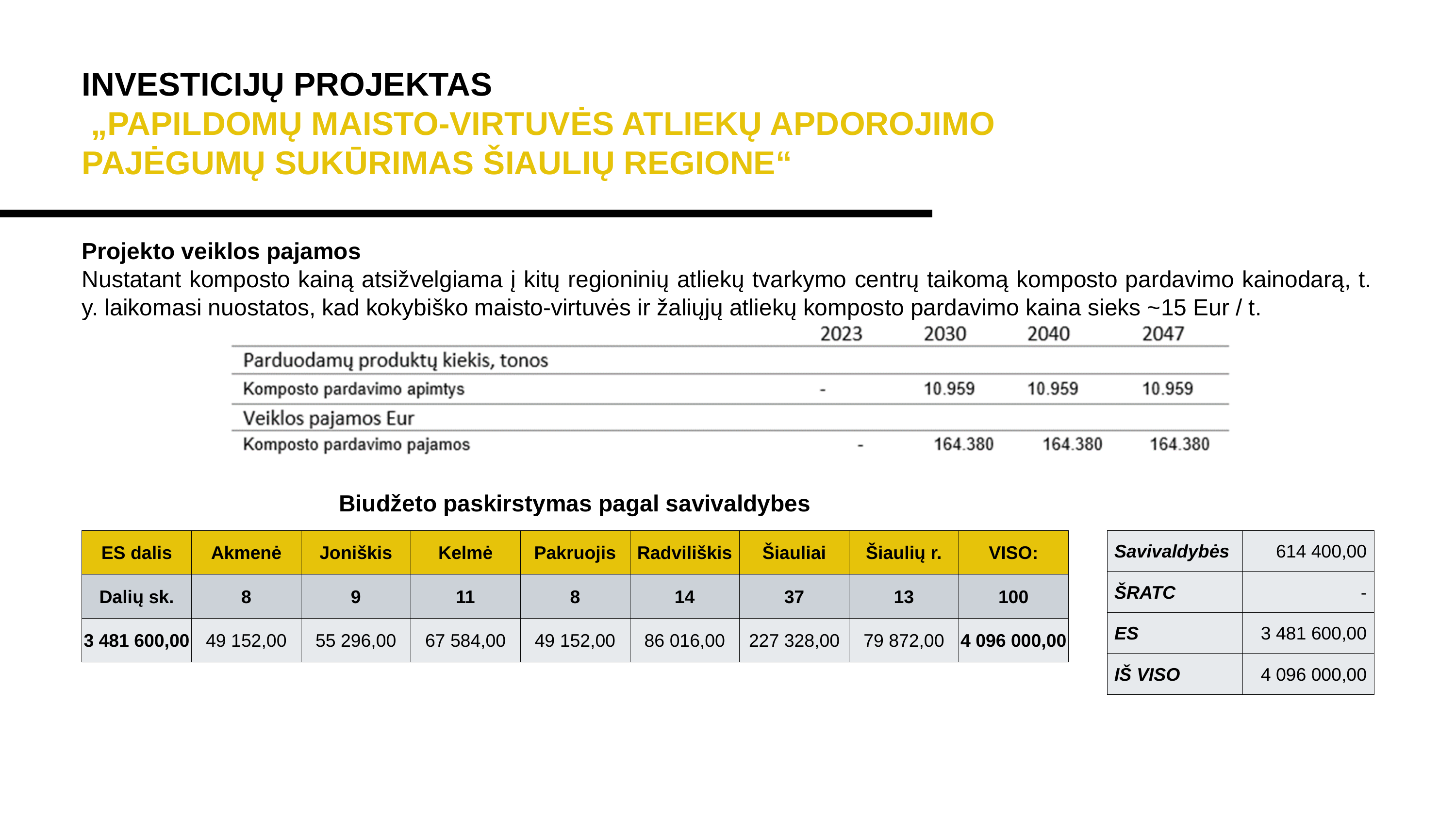

INVESTICIJŲ PROJEKTAS
 „PAPILDOMŲ MAISTO-VIRTUVĖS ATLIEKŲ APDOROJIMO PAJĖGUMŲ SUKŪRIMAS ŠIAULIŲ REGIONE“

Projekto veiklos pajamos
Nustatant komposto kainą atsižvelgiama į kitų regioninių atliekų tvarkymo centrų taikomą komposto pardavimo kainodarą, t. y. laikomasi nuostatos, kad kokybiško maisto-virtuvės ir žaliųjų atliekų komposto pardavimo kaina sieks ~15 Eur / t.

Biudžeto paskirstymas pagal savivaldybes
| ES dalis | Akmenė | Joniškis | Kelmė | Pakruojis | Radviliškis | Šiauliai | Šiaulių r. | VISO: |
| --- | --- | --- | --- | --- | --- | --- | --- | --- |
| Dalių sk. | 8 | 9 | 11 | 8 | 14 | 37 | 13 | 100 |
| 3 481 600,00 | 49 152,00 | 55 296,00 | 67 584,00 | 49 152,00 | 86 016,00 | 227 328,00 | 79 872,00 | 4 096 000,00 |
| Savivaldybės | 614 400,00 |
| --- | --- |
| ŠRATC | - |
| ES | 3 481 600,00 |
| IŠ VISO | 4 096 000,00 |